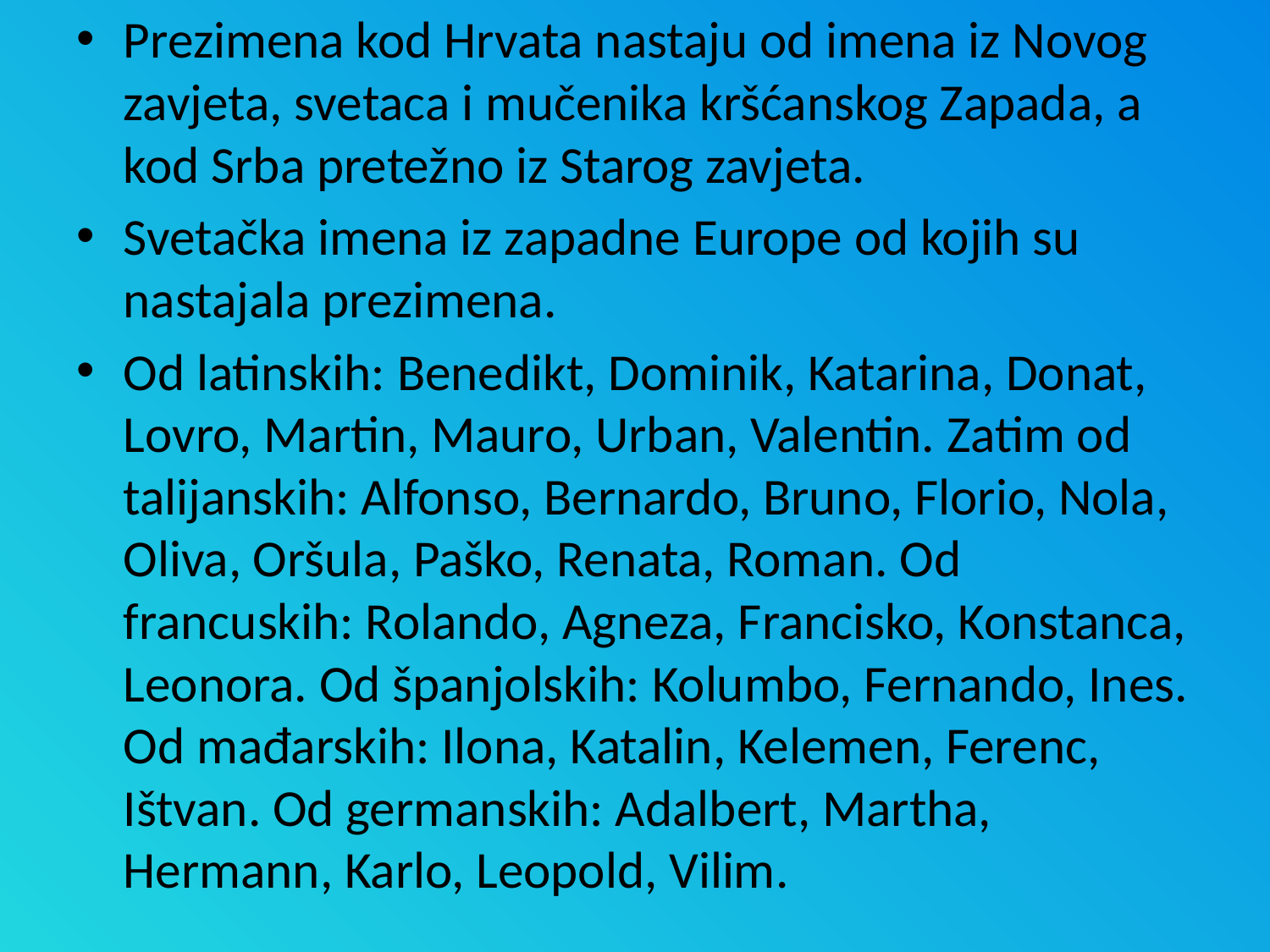

Prezimena kod Hrvata nastaju od imena iz Novog zavjeta, svetaca i mučenika kršćanskog Zapada, a kod Srba pretežno iz Starog zavjeta.
Svetačka imena iz zapadne Europe od kojih su nastajala prezimena.
Od latinskih: Benedikt, Dominik, Katarina, Donat, Lovro, Martin, Mauro, Urban, Valentin. Zatim od talijanskih: Alfonso, Bernardo, Bruno, Florio, Nola, Oliva, Oršula, Paško, Renata, Roman. Od francuskih: Rolando, Agneza, Francisko, Konstanca, Leonora. Od španjolskih: Kolumbo, Fernando, Ines. Od mađarskih: Ilona, Katalin, Kelemen, Ferenc, Ištvan. Od germanskih: Adalbert, Martha, Hermann, Karlo, Leopold, Vilim.